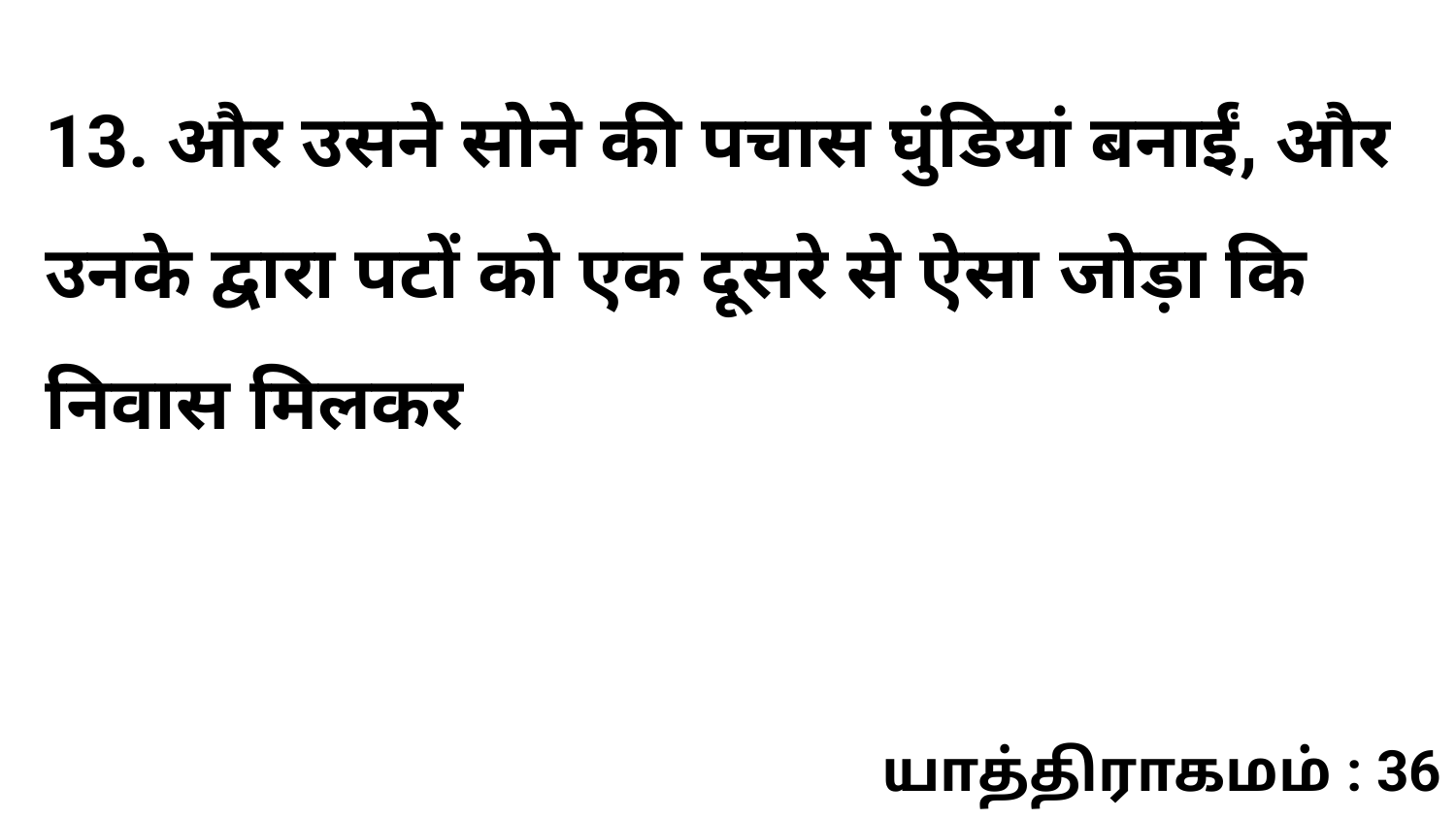

13. और उसने सोने की पचास घुंडियां बनाईं, और उनके द्वारा पटों को एक दूसरे से ऐसा जोड़ा कि निवास मिलकर
யாத்திராகமம் : 36